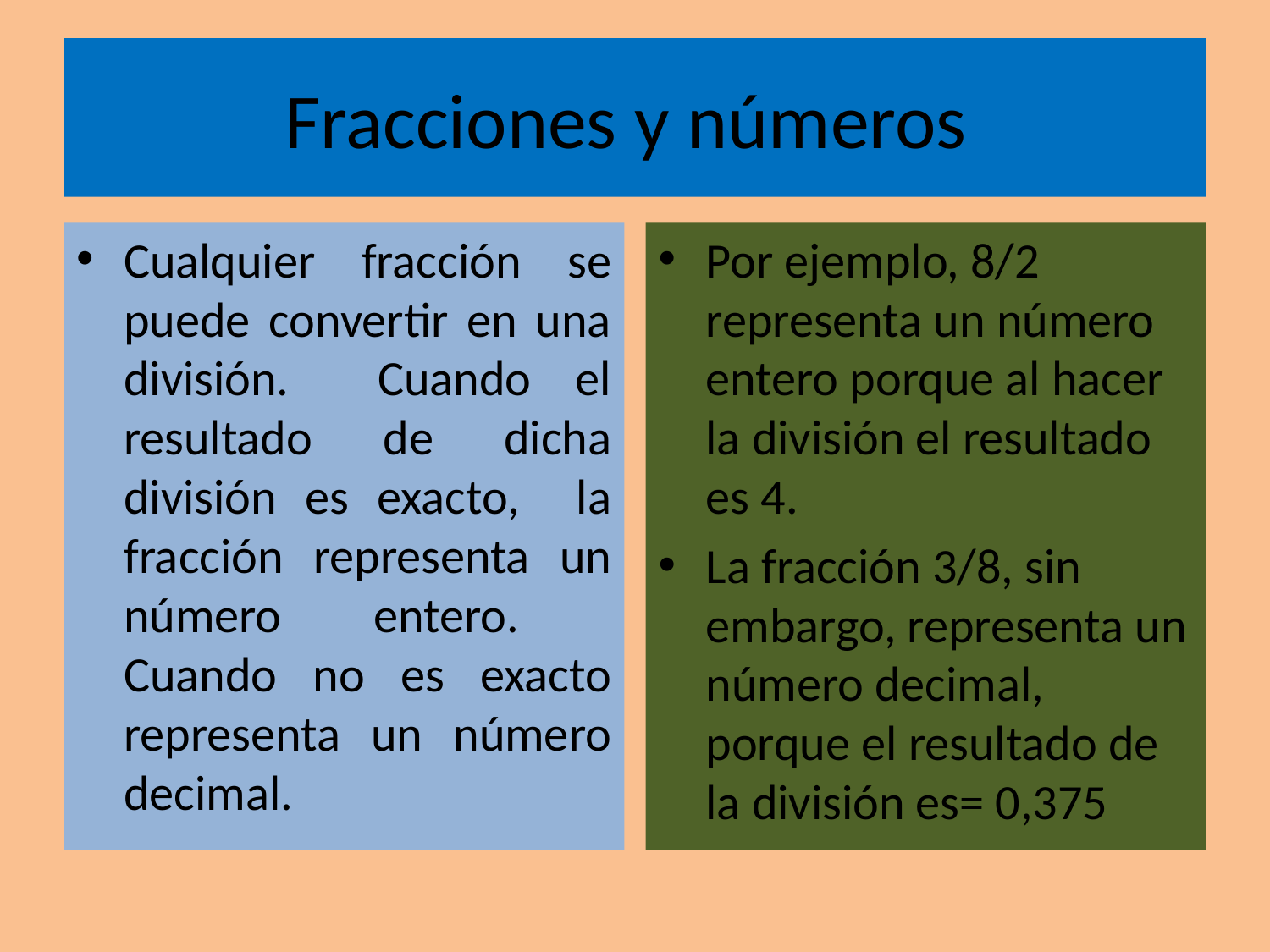

# Fracciones y números
Cualquier fracción se puede convertir en una división.  Cuando el resultado de dicha división es exacto,  la fracción representa un número entero.  Cuando no es exacto representa un número decimal.
Por ejemplo, 8/2 representa un número entero porque al hacer la división el resultado es 4.
La fracción 3/8, sin embargo, representa un número decimal, porque el resultado de la división es= 0,375